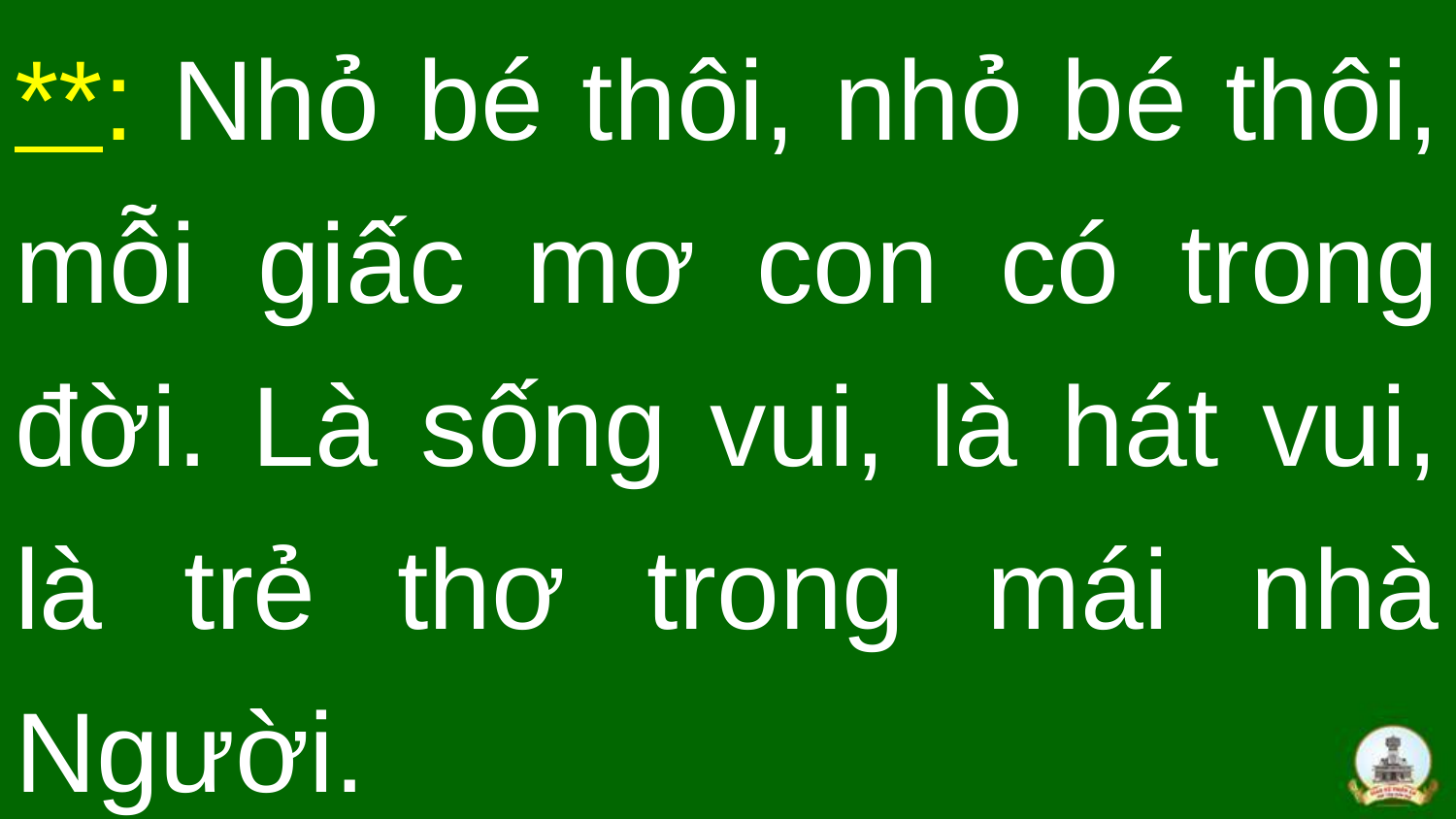

**: Nhỏ bé thôi, nhỏ bé thôi, mỗi giấc mơ con có trong đời. Là sống vui, là hát vui, là trẻ thơ trong mái nhà Người.